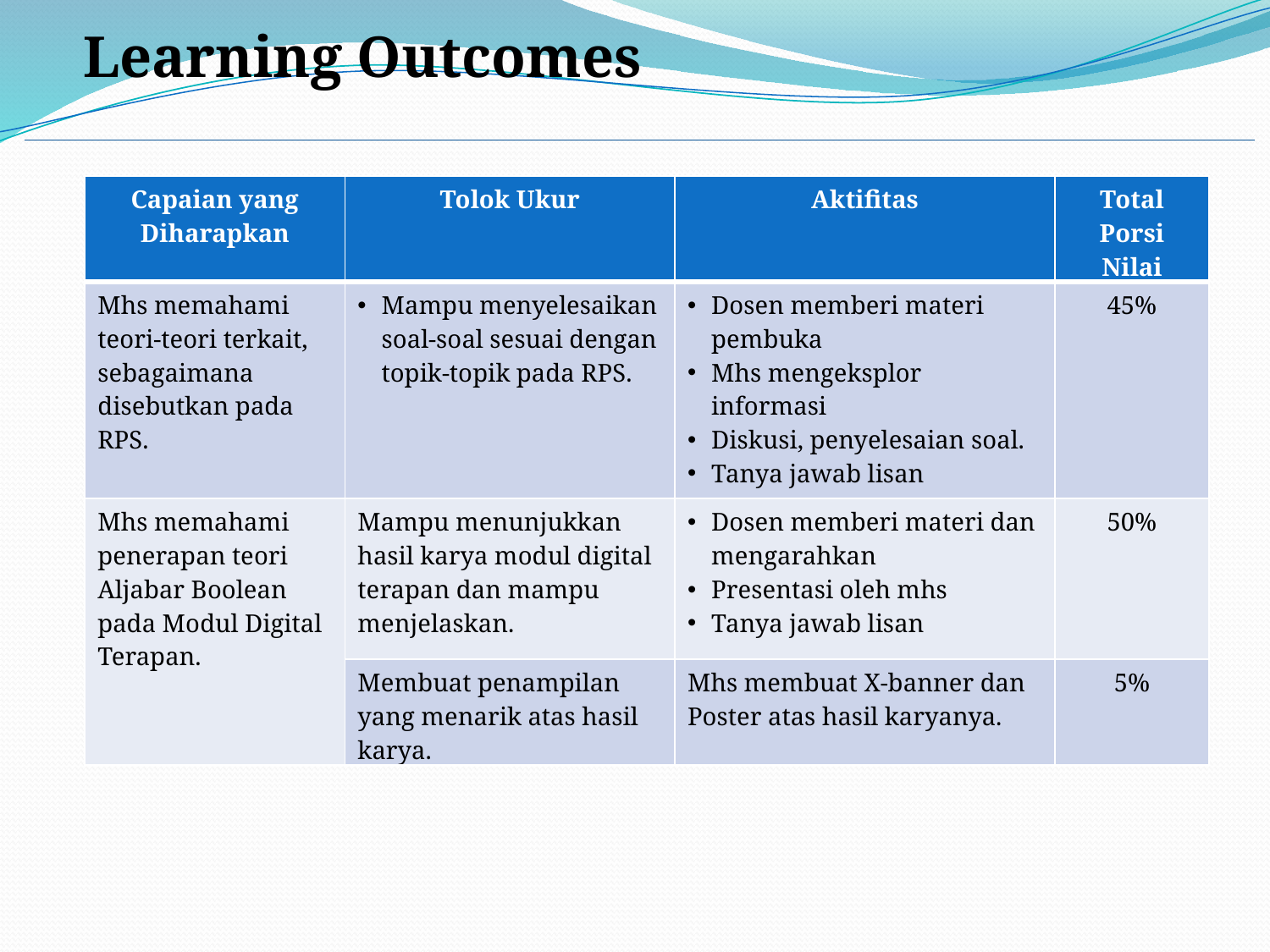

Learning Outcomes
| Capaian yang Diharapkan | Tolok Ukur | Aktifitas | Total Porsi Nilai |
| --- | --- | --- | --- |
| Mhs memahami teori-teori terkait, sebagaimana disebutkan pada RPS. | Mampu menyelesaikan soal-soal sesuai dengan topik-topik pada RPS. | Dosen memberi materi pembuka Mhs mengeksplor informasi Diskusi, penyelesaian soal. Tanya jawab lisan | 45% |
| Mhs memahami penerapan teori Aljabar Boolean pada Modul Digital Terapan. | Mampu menunjukkan hasil karya modul digital terapan dan mampu menjelaskan. | Dosen memberi materi dan mengarahkan Presentasi oleh mhs Tanya jawab lisan | 50% |
|  | Membuat penampilan yang menarik atas hasil karya. | Mhs membuat X-banner dan Poster atas hasil karyanya. | 5% |